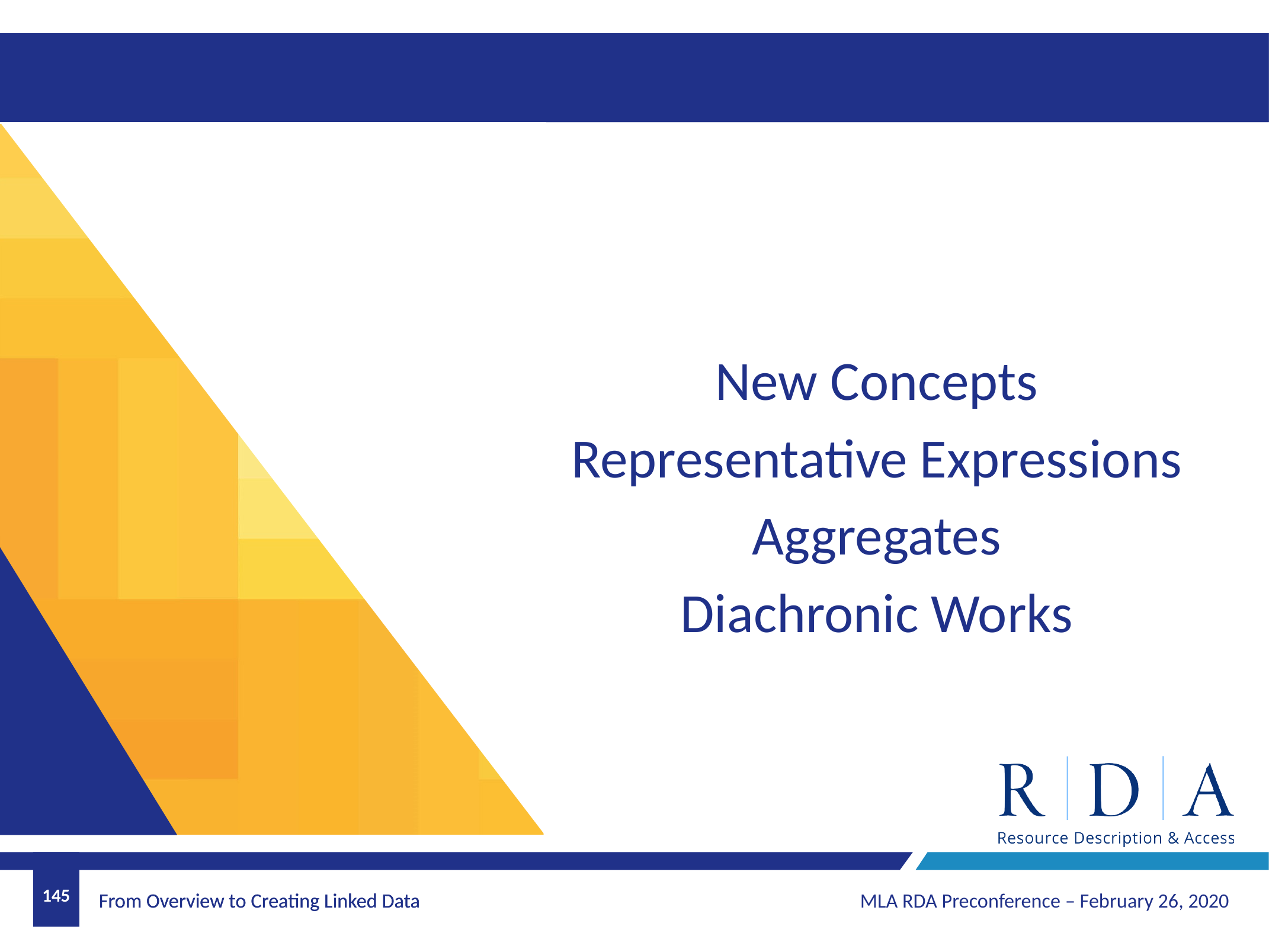

#
New Concepts
Representative Expressions
Aggregates
Diachronic Works
MLA RDA Preconference – February 26, 2020